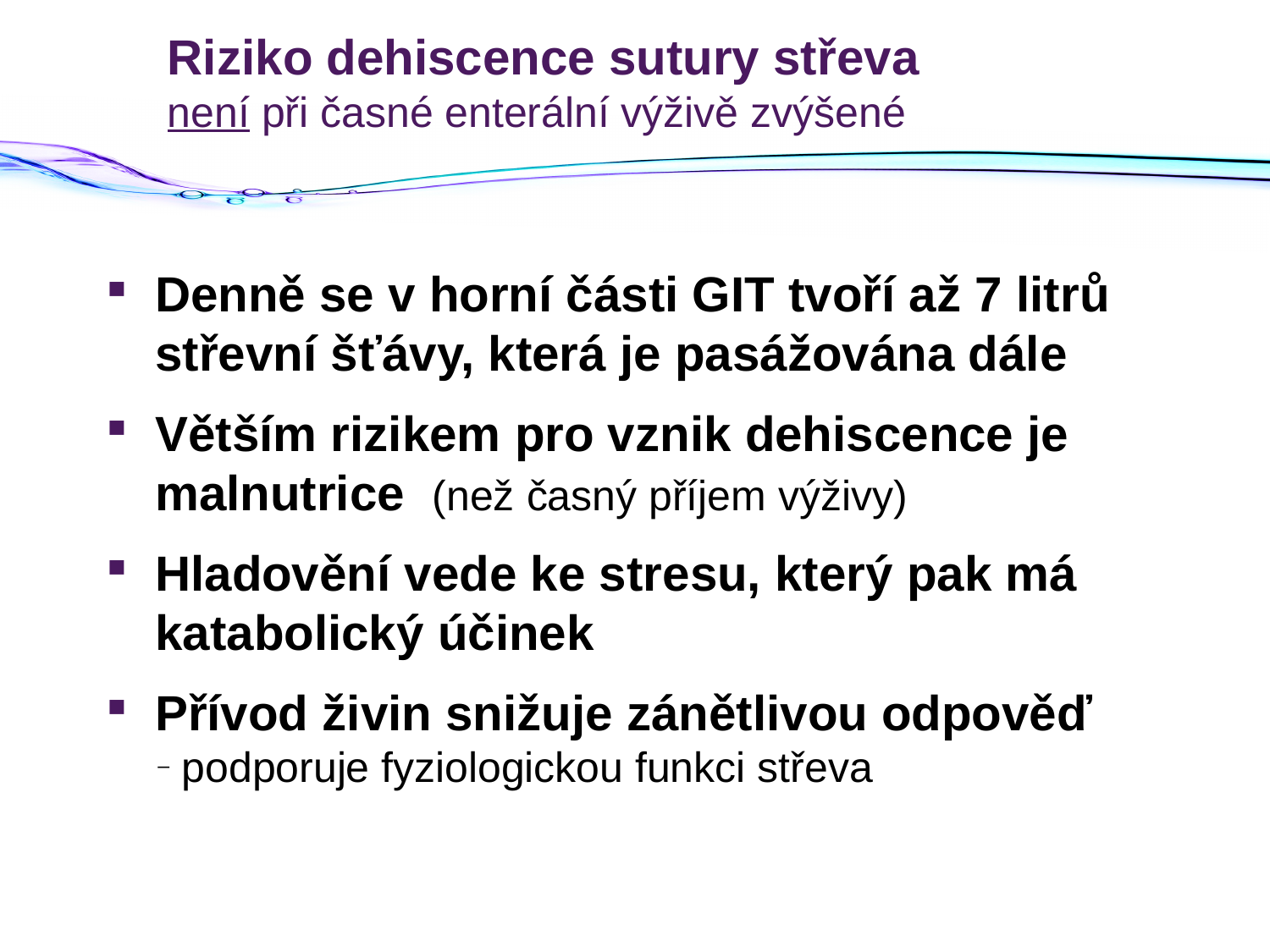

# Riziko dehiscence sutury střeva není při časné enterální výživě zvýšené
Denně se v horní části GIT tvoří až 7 litrů střevní šťávy, která je pasážována dále
Větším rizikem pro vznik dehiscence je malnutrice  (než časný příjem výživy)
Hladovění vede ke stresu, který pak má katabolický účinek
Přívod živin snižuje zánětlivou odpověď
podporuje fyziologickou funkci střeva